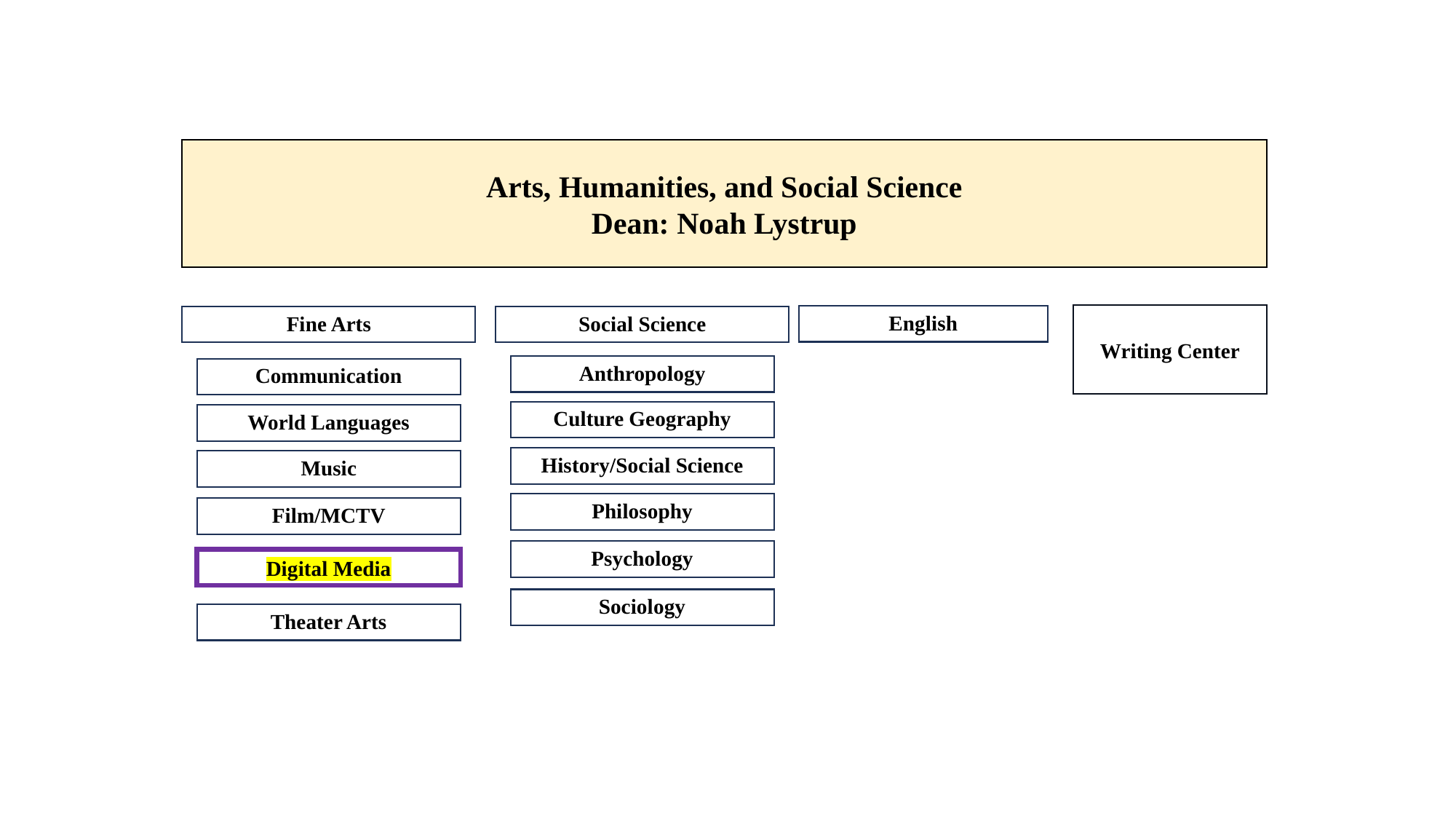

Arts, Humanities, and Social Science
Dean: Noah Lystrup
Writing Center
English
Fine Arts
Social Science
Anthropology
Culture Geography
History/Social Science
Philosophy
Psychology
Sociology
Communication
World Languages
Music
Film/MCTV
Digital Media
Theater Arts